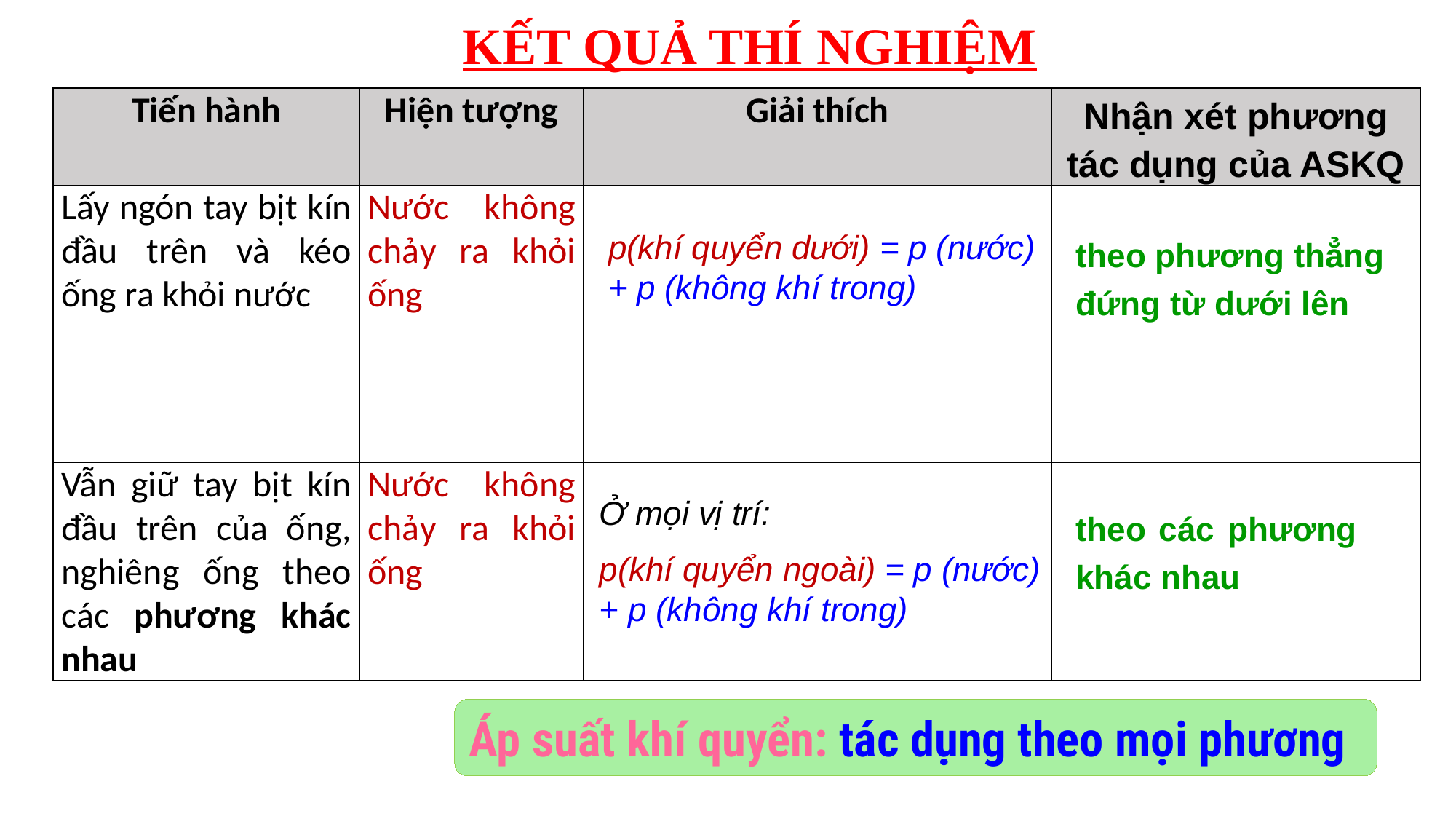

KẾT QUẢ THÍ NGHIỆM
| Tiến hành | Hiện tượng | Giải thích | Nhận xét phương tác dụng của ASKQ |
| --- | --- | --- | --- |
| Lấy ngón tay bịt kín đầu trên và kéo ống ra khỏi nước | Nước không chảy ra khỏi ống |  |  |
| Vẫn giữ tay bịt kín đầu trên của ống, nghiêng ống theo các phương khác nhau | Nước không chảy ra khỏi ống |  |  |
p(khí quyển dưới) = p (nước) + p (không khí trong)
theo phương thẳng đứng từ dưới lên
Ở mọi vị trí:
p(khí quyển ngoài) = p (nước) + p (không khí trong)
theo các phương khác nhau
Áp suất khí quyển: tác dụng theo mọi phương